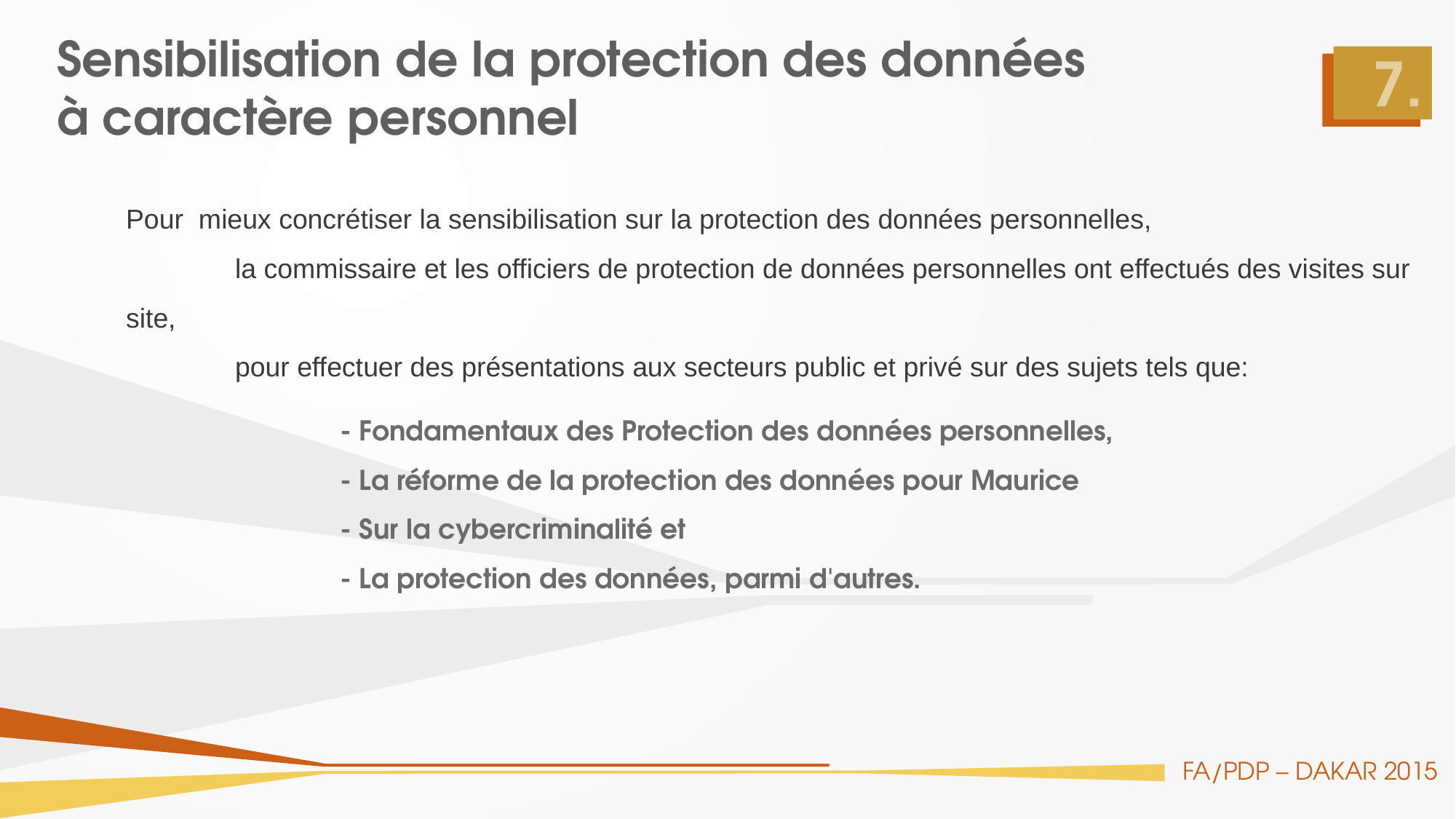

# Sensibilisation de la protection des données à caractère personnel

Pour  mieux concrétiser la sensibilisation sur la protection des données personnelles,
	la commissaire et les officiers de protection de données personnelles ont effectués des visites sur site,
	pour effectuer des présentations aux secteurs public et privé sur des sujets tels que:
	- Fondamentaux des Protection des données personnelles,
	- La réforme de la protection des données pour Maurice
	- Sur la cybercriminalité et
	- La protection des données, parmi d'autres.